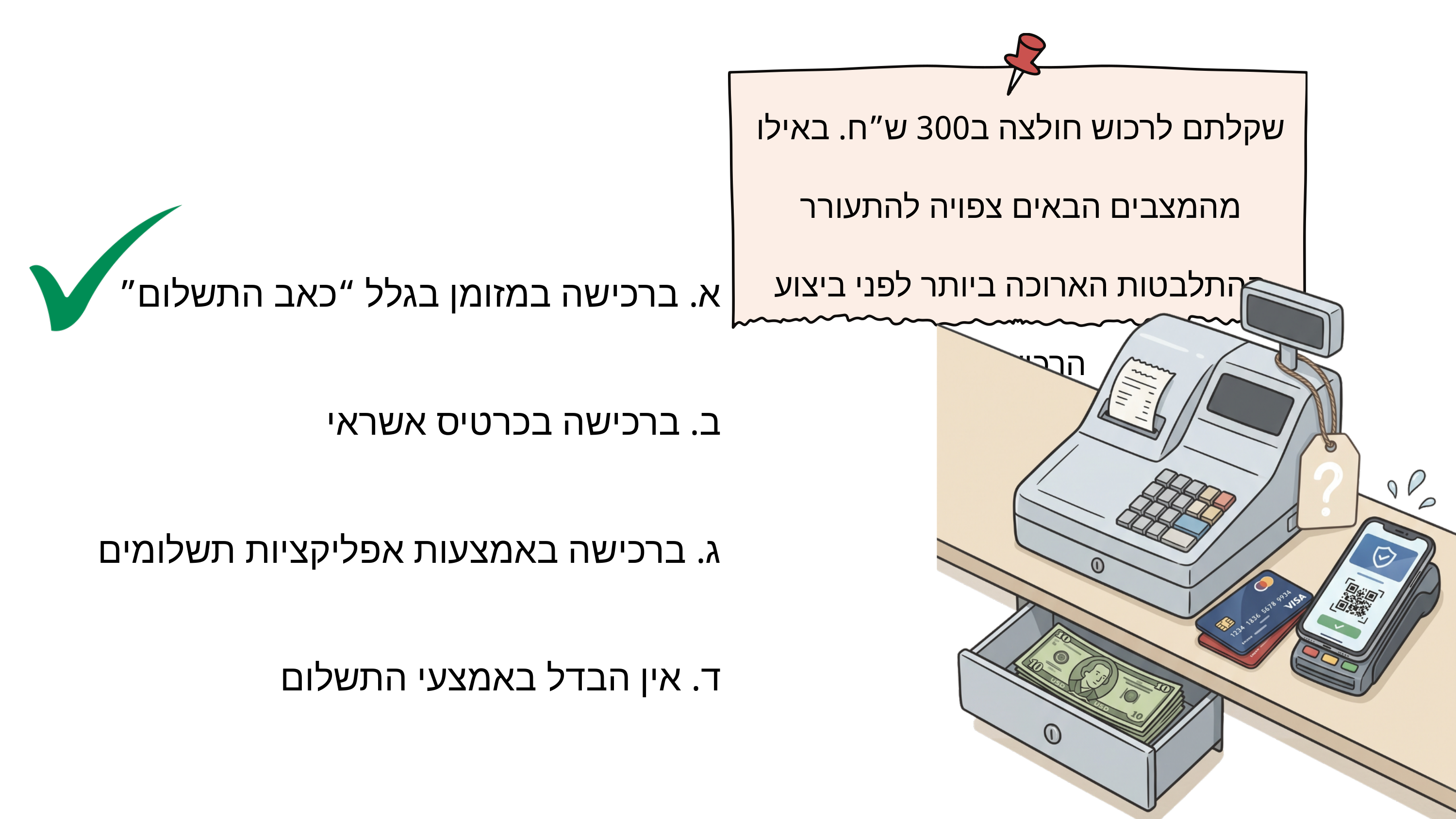

שקלתם לרכוש חולצה ב300 ש”ח. באילו מהמצבים הבאים צפויה להתעורר ההתלבטות הארוכה ביותר לפני ביצוע הרכישה?

א. ברכישה במזומן בגלל “כאב התשלום”

ב. ברכישה בכרטיס אשראי

ג. ברכישה באמצעות אפליקציות תשלומים

ד. אין הבדל באמצעי התשלום